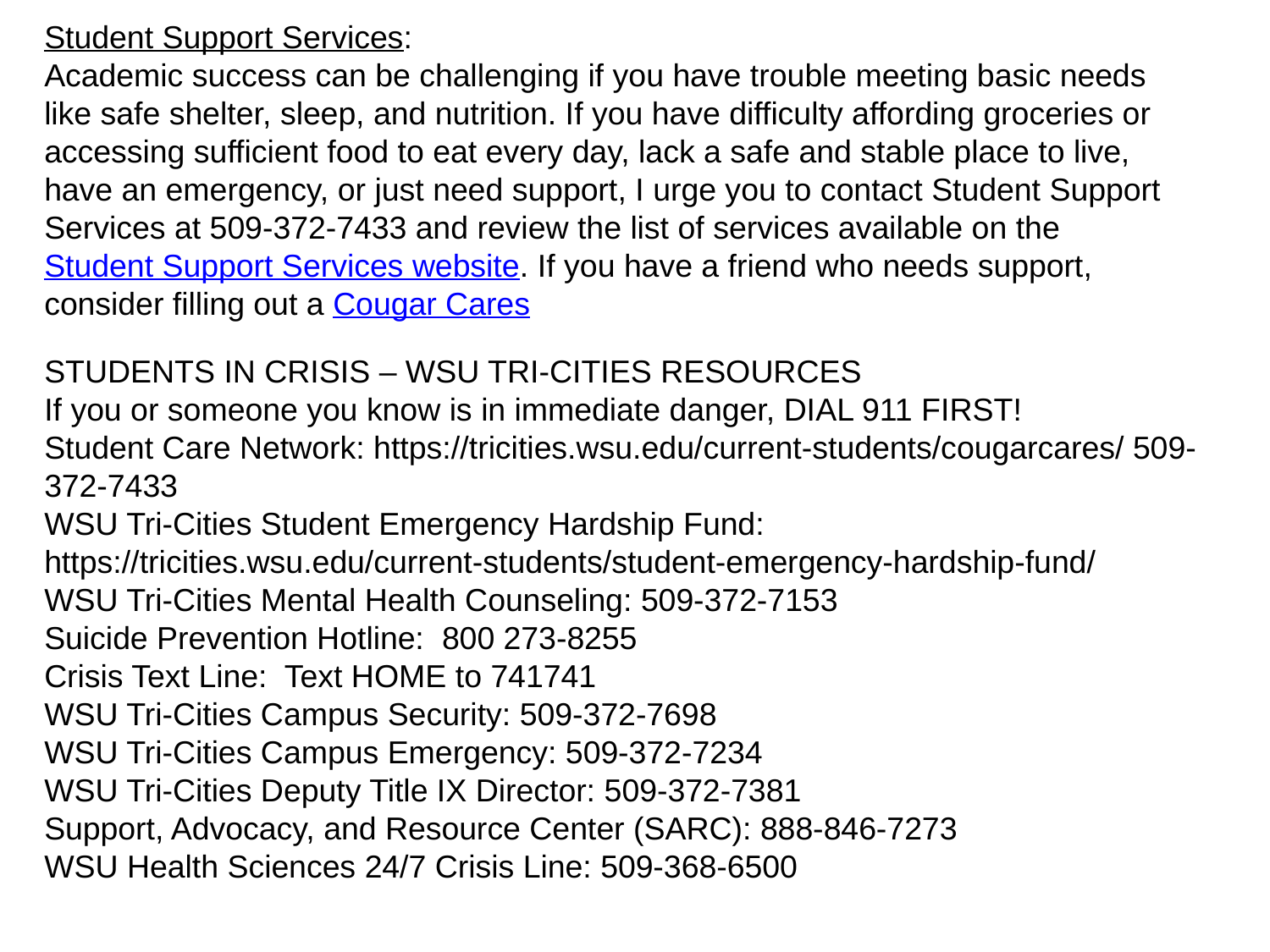

Student Support Services:
Academic success can be challenging if you have trouble meeting basic needs like safe shelter, sleep, and nutrition. If you have difficulty affording groceries or accessing sufficient food to eat every day, lack a safe and stable place to live, have an emergency, or just need support, I urge you to contact Student Support Services at 509-372-7433 and review the list of services available on the Student Support Services website. If you have a friend who needs support, consider filling out a Cougar Cares
STUDENTS IN CRISIS – WSU TRI-CITIES RESOURCES
If you or someone you know is in immediate danger, DIAL 911 FIRST!
Student Care Network: https://tricities.wsu.edu/current-students/cougarcares/ 509-372-7433
WSU Tri-Cities Student Emergency Hardship Fund: https://tricities.wsu.edu/current-students/student-emergency-hardship-fund/
WSU Tri-Cities Mental Health Counseling: 509-372-7153
Suicide Prevention Hotline:  800 273-8255
Crisis Text Line:  Text HOME to 741741
WSU Tri-Cities Campus Security: 509-372-7698
WSU Tri-Cities Campus Emergency: 509-372-7234
WSU Tri-Cities Deputy Title IX Director: 509-372-7381
Support, Advocacy, and Resource Center (SARC): 888-846-7273
WSU Health Sciences 24/7 Crisis Line: 509-368-6500